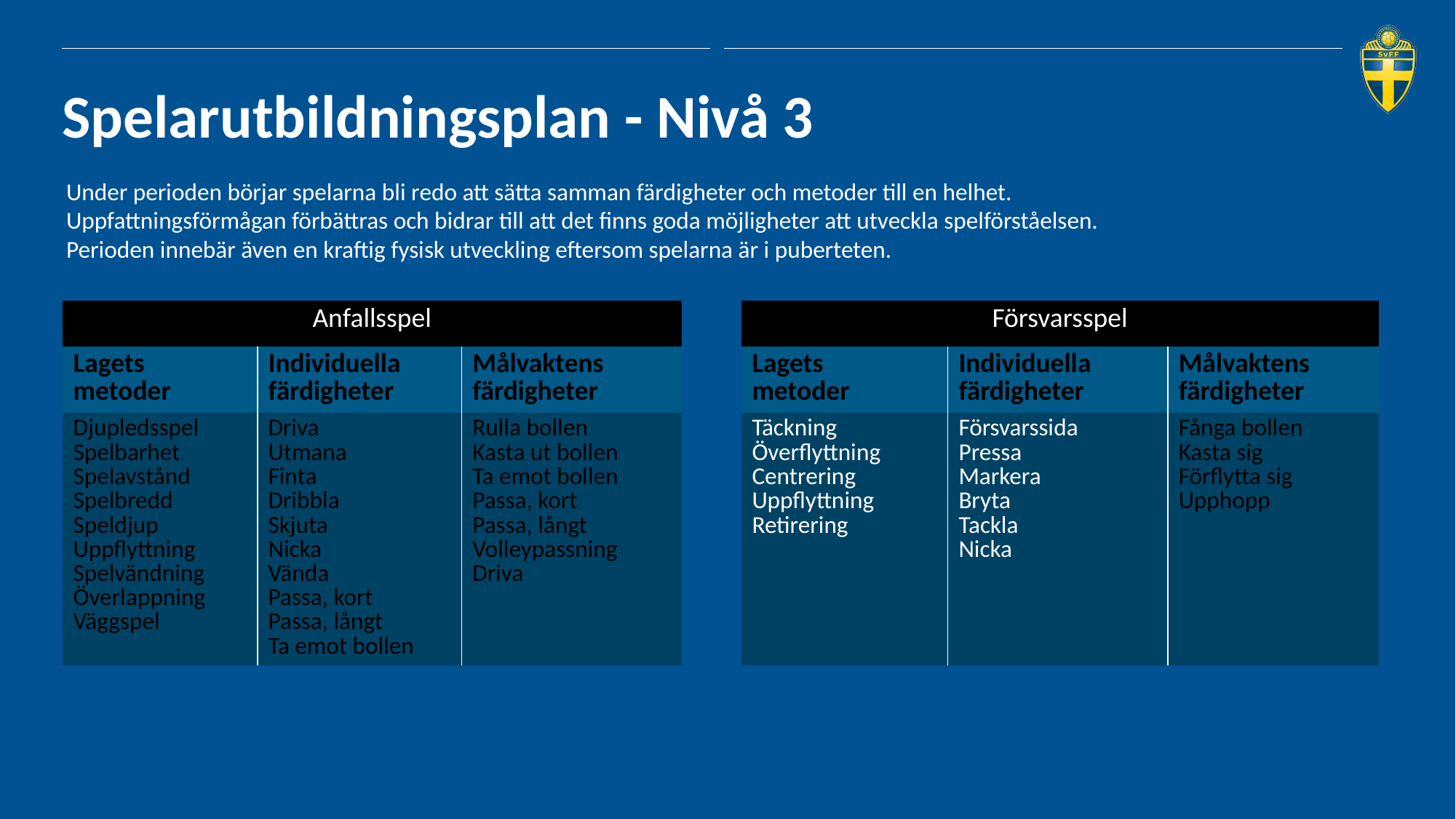

# Spelarutbildningsplan - Nivå 3
Under perioden börjar spelarna bli redo att sätta samman färdigheter och metoder till en helhet.
Uppfattningsförmågan förbättras och bidrar till att det finns goda möjligheter att utveckla spelförståelsen.
Perioden innebär även en kraftig fysisk utveckling eftersom spelarna är i puberteten.
| Anfallsspel |  |  |  | Försvarsspel |  |  |
| --- | --- | --- | --- | --- | --- | --- |
| Lagets metoder | Individuella färdigheter | Målvaktens färdigheter |  | Lagets metoder | Individuella färdigheter | Målvaktens färdigheter |
| Djupledsspel Spelbarhet Spelavstånd Spelbredd Speldjup Uppflyttning Spelvändning Överlappning Väggspel | Driva Utmana Finta Dribbla Skjuta Nicka Vända Passa, kort Passa, långt Ta emot bollen | Rulla bollen Kasta ut bollen Ta emot bollen Passa, kort Passa, långt Volleypassning Driva |  | Täckning Överflyttning Centrering Uppflyttning Retirering | Försvarssida Pressa Markera Bryta Tackla Nicka | Fånga bollen Kasta sig Förflytta sig Upphopp |